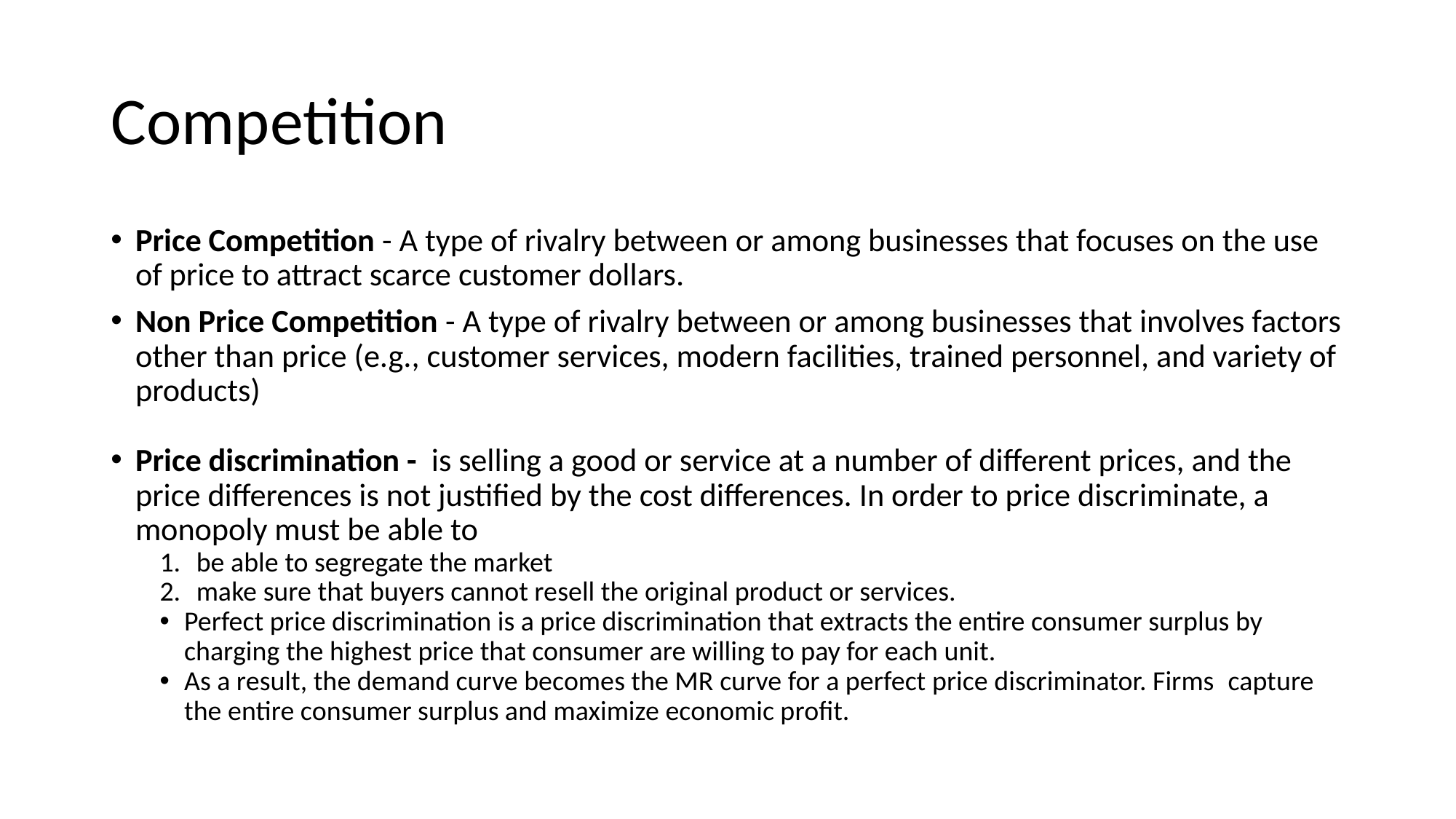

# Competition
Price Competition - A type of rivalry between or among businesses that focuses on the use of price to attract scarce customer dollars.
Non Price Competition - A type of rivalry between or among businesses that involves factors other than price (e.g., customer services, modern facilities, trained personnel, and variety of products)

Price discrimination -  is selling a good or service at a number of different prices, and the price differences is not justified by the cost differences. In order to price discriminate, a monopoly must be able to
be able to segregate the market
make sure that buyers cannot resell the original product or services.
Perfect price discrimination is a price discrimination that extracts the entire consumer surplus by charging the highest price that consumer are willing to pay for each unit.
As a result, the demand curve becomes the MR curve for a perfect price discriminator. Firms  capture the entire consumer surplus and maximize economic profit.